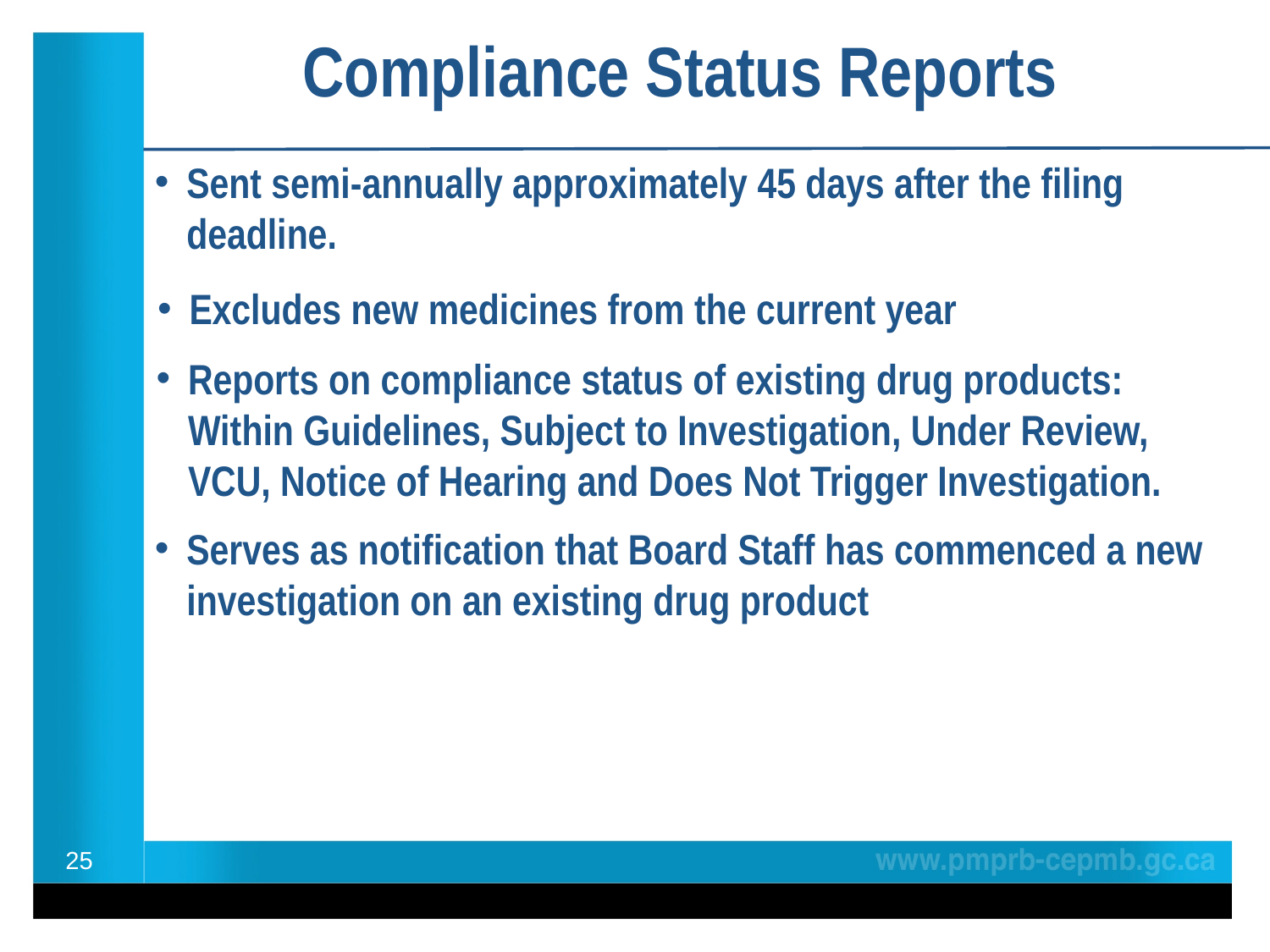

# Compliance Status Reports

Sent semi-annually approximately 45 days after the filing deadline.
Excludes new medicines from the current year
Reports on compliance status of existing drug products: Within Guidelines, Subject to Investigation, Under Review, VCU, Notice of Hearing and Does Not Trigger Investigation.
Serves as notification that Board Staff has commenced a new investigation on an existing drug product
25